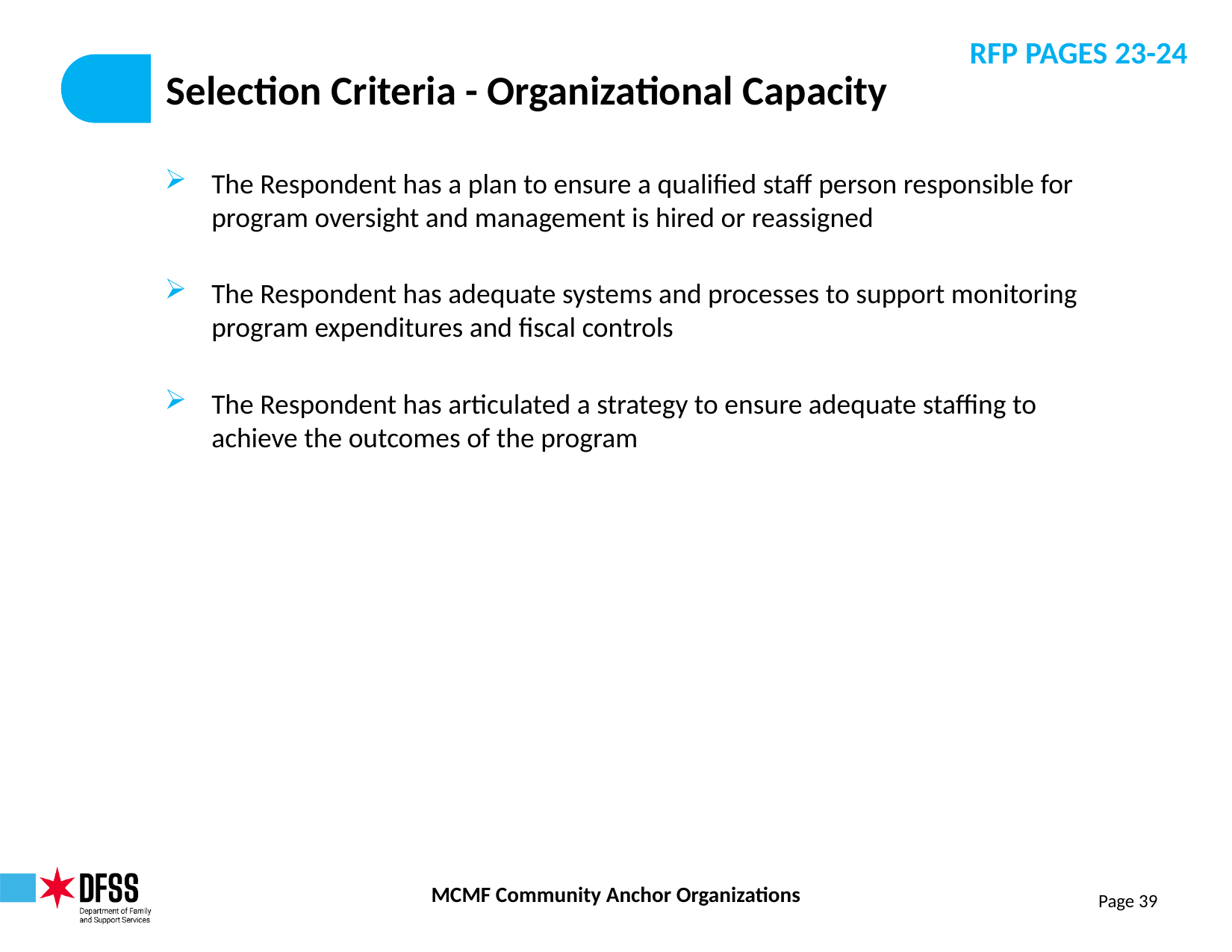

RFP PAGES 23-24
# Selection Criteria - Organizational Capacity
The Respondent has a plan to ensure a qualified staff person responsible for program oversight and management is hired or reassigned
The Respondent has adequate systems and processes to support monitoring program expenditures and fiscal controls
The Respondent has articulated a strategy to ensure adequate staffing to achieve the outcomes of the program
Page 39